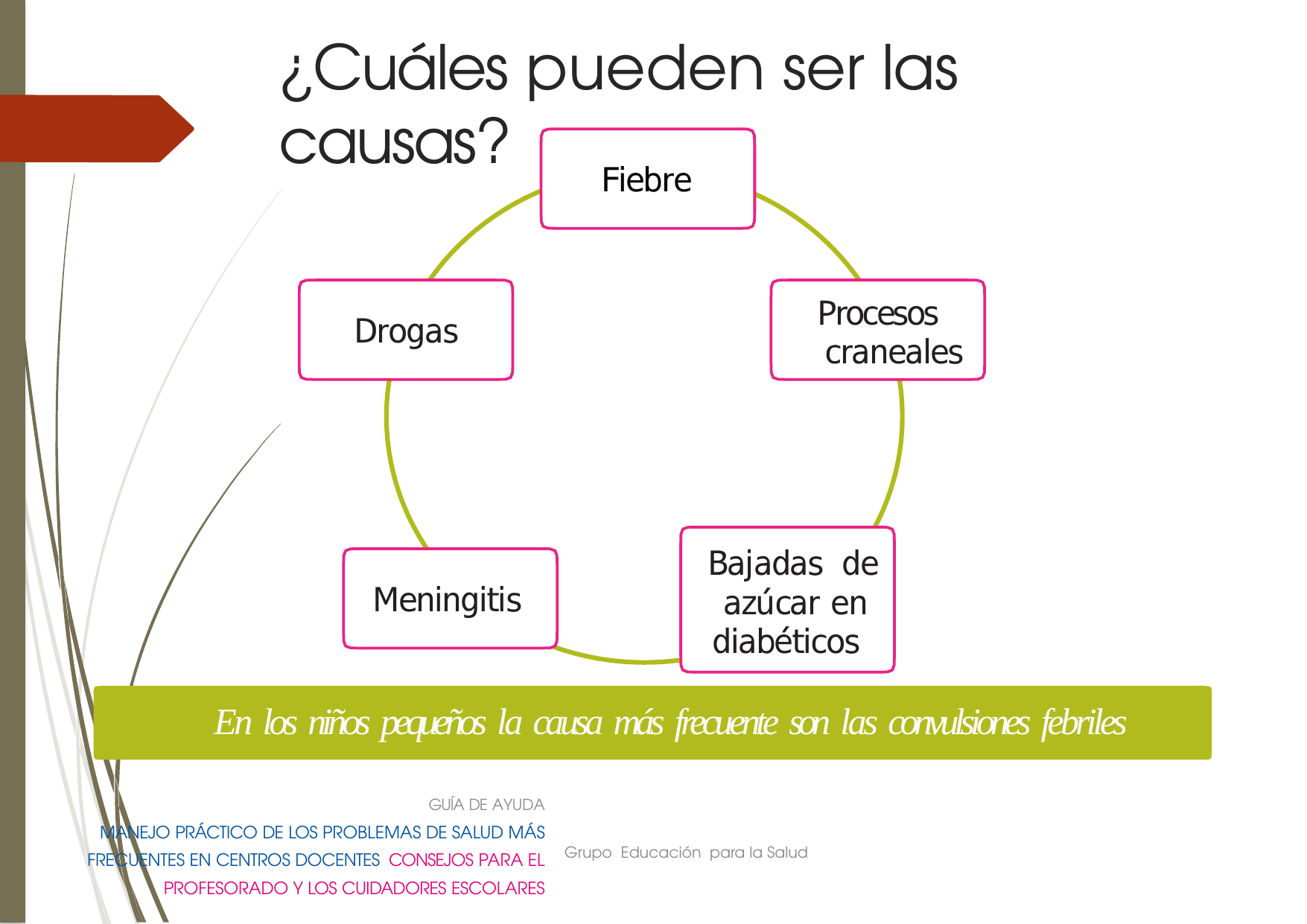

¿Cuáles pueden ser las causas?

Fiebre

Procesos craneales
Drogas

Bajadas de  azúcar en  diabéticos
Meningitis
GUÍA DE AYUDA
MANEJO PRÁCTICO DE LOS PROBLEMAS DE SALUD MÁS FRECUENTES EN CENTROS DOCENTES  CONSEJOS PARA EL PROFESORADO Y LOS CUIDADORES ESCOLARES
Grupo  Educación  para la Salud

En los niños pequeños la causa más frecuente son las convulsiones febriles